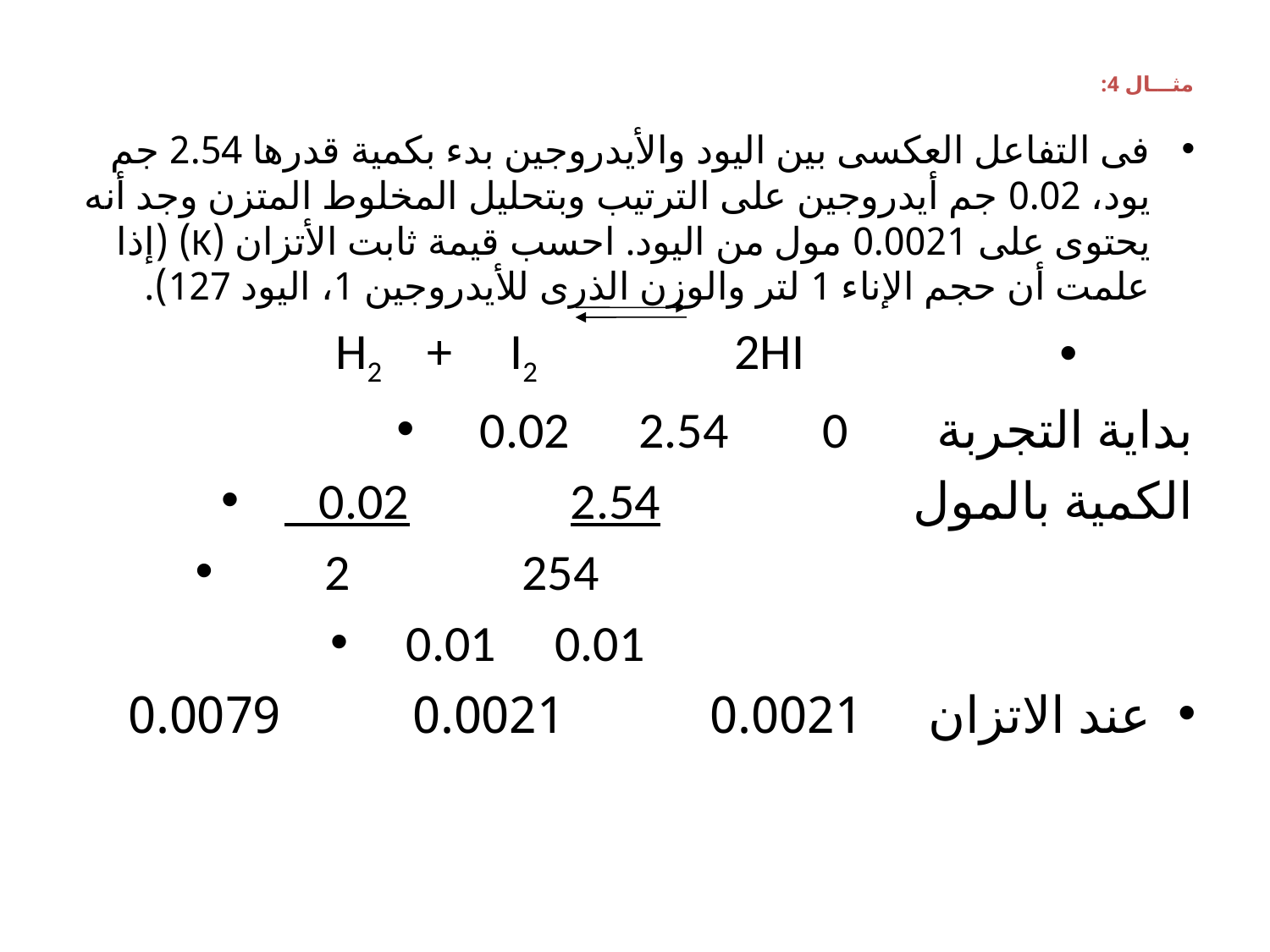

# مثـــال 4:
فى التفاعل العكسى بين اليود والأيدروجين بدء بكمية قدرها 2.54 جم يود، 0.02 جم أيدروجين على الترتيب وبتحليل المخلوط المتزن وجد أنه يحتوى على 0.0021 مول من اليود. احسب قيمة ثابت الأتزان (K) (إذا علمت أن حجم الإناء 1 لتر والوزن الذرى للأيدروجين 1، اليود 127).
                H2    +     I2                              2HI
0.02      2.54  		0		بداية التجربة
   0.02	     2.54		               الكمية بالمول
      2               254
0.01	   0.01
عند الاتزان     0.0021           0.0021          0.0079